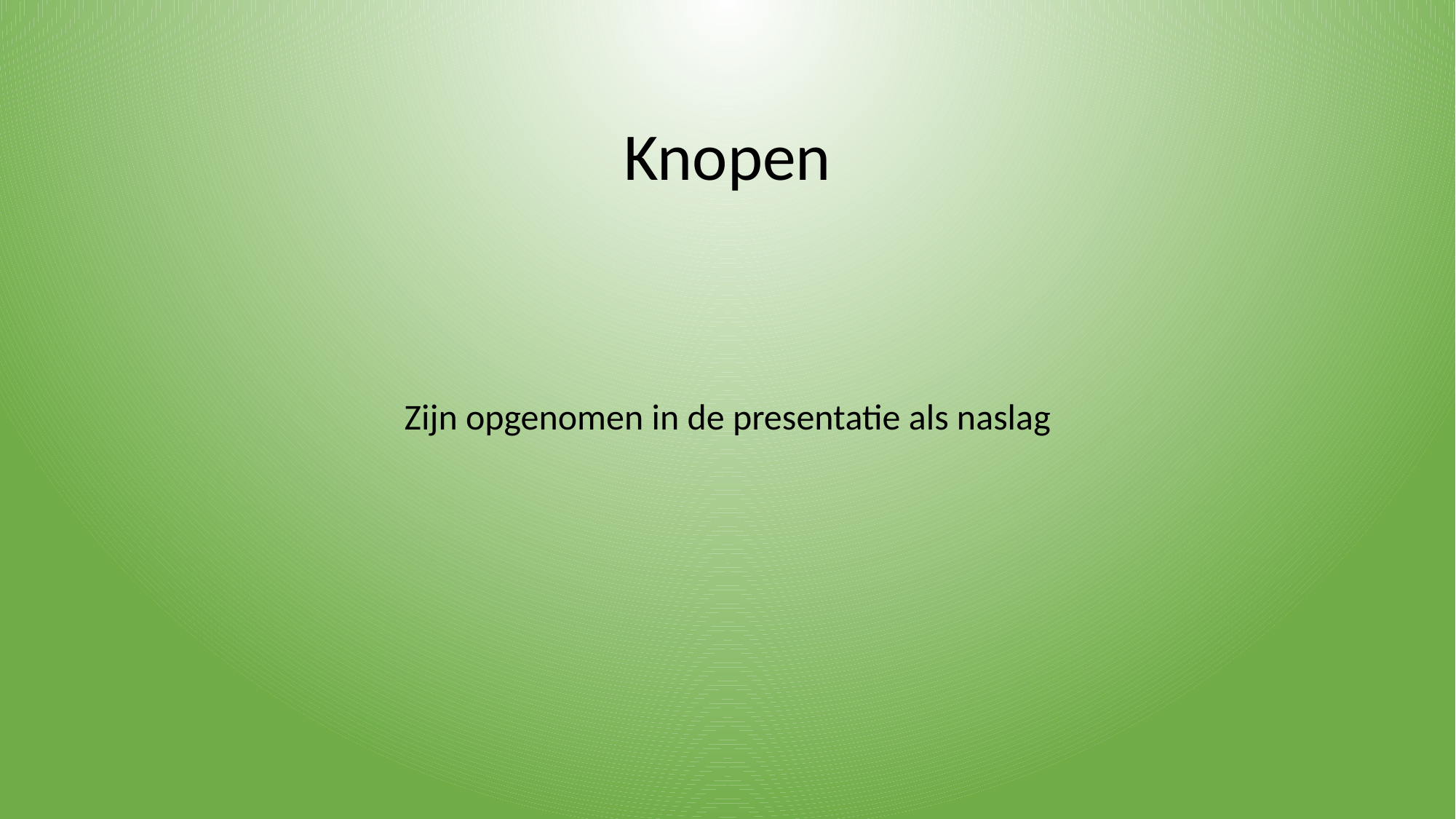

# Knopen

Zijn opgenomen in de presentatie als naslag